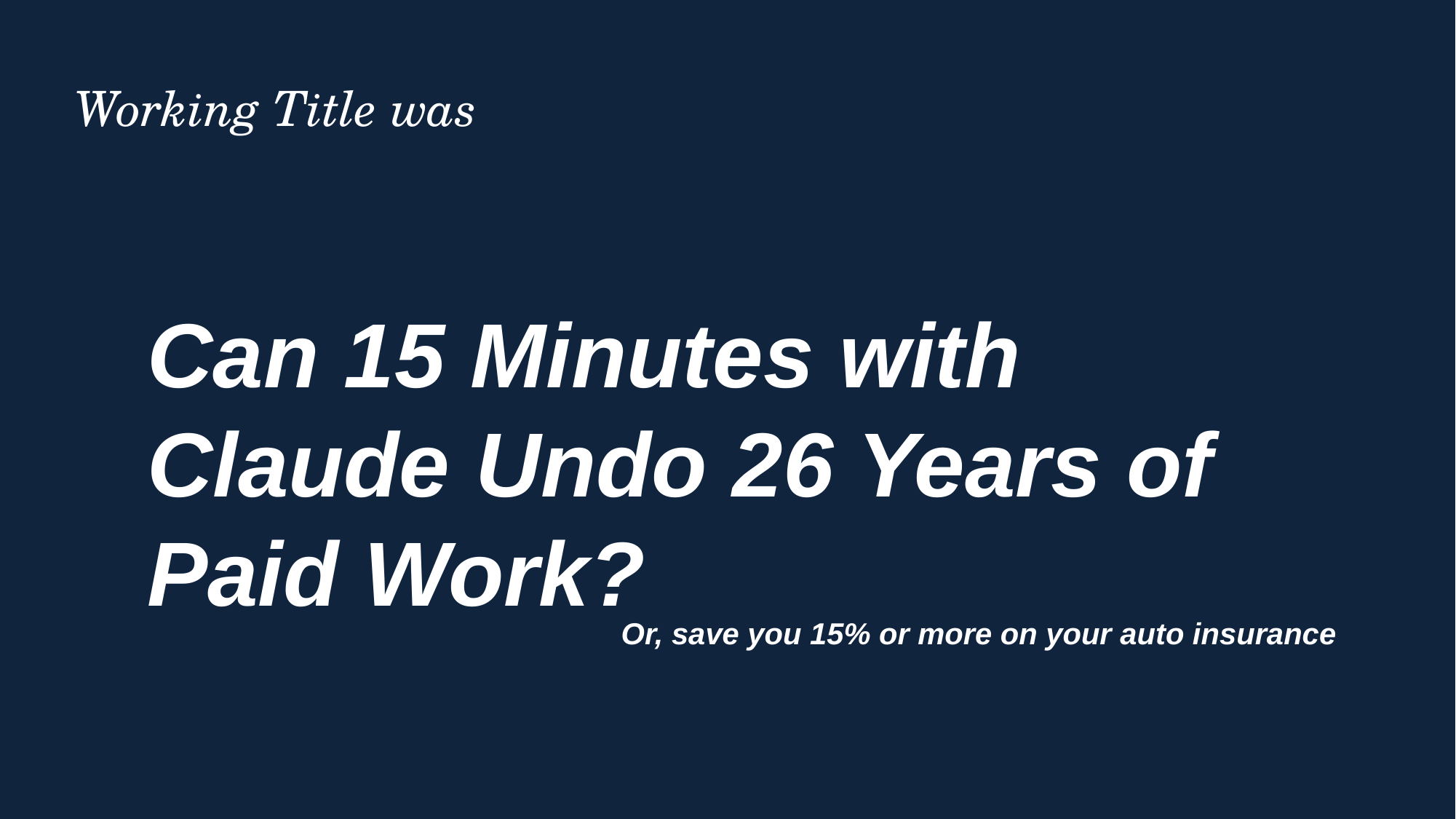

Working Title was

Can 15 Minutes with Claude Undo 26 Years of Paid Work?
Or, save you 15% or more on your auto insurance